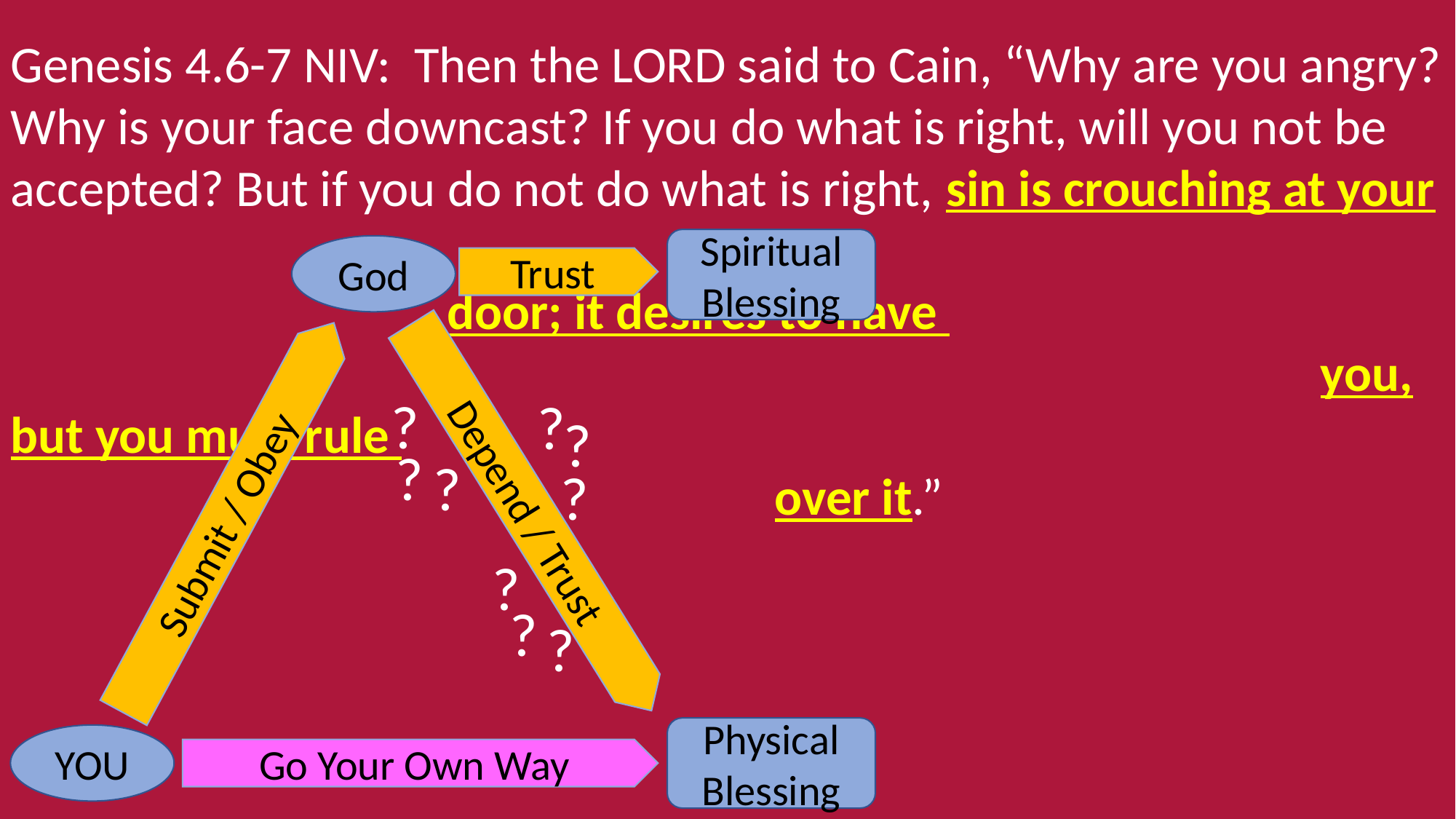

Genesis 4.6-7 NIV:  Then the LORD said to Cain, “Why are you angry? Why is your face downcast? If you do what is right, will you not be accepted? But if you do not do what is right, sin is crouching at your 																	door; it desires to have 																	you, but you must rule 																	over it.”
Spiritual
Blessing
God
Trust
?
?
?
?
?
?
Depend / Trust
Submit / Obey
?
?
?
Physical Blessing
YOU
Go Your Own Way